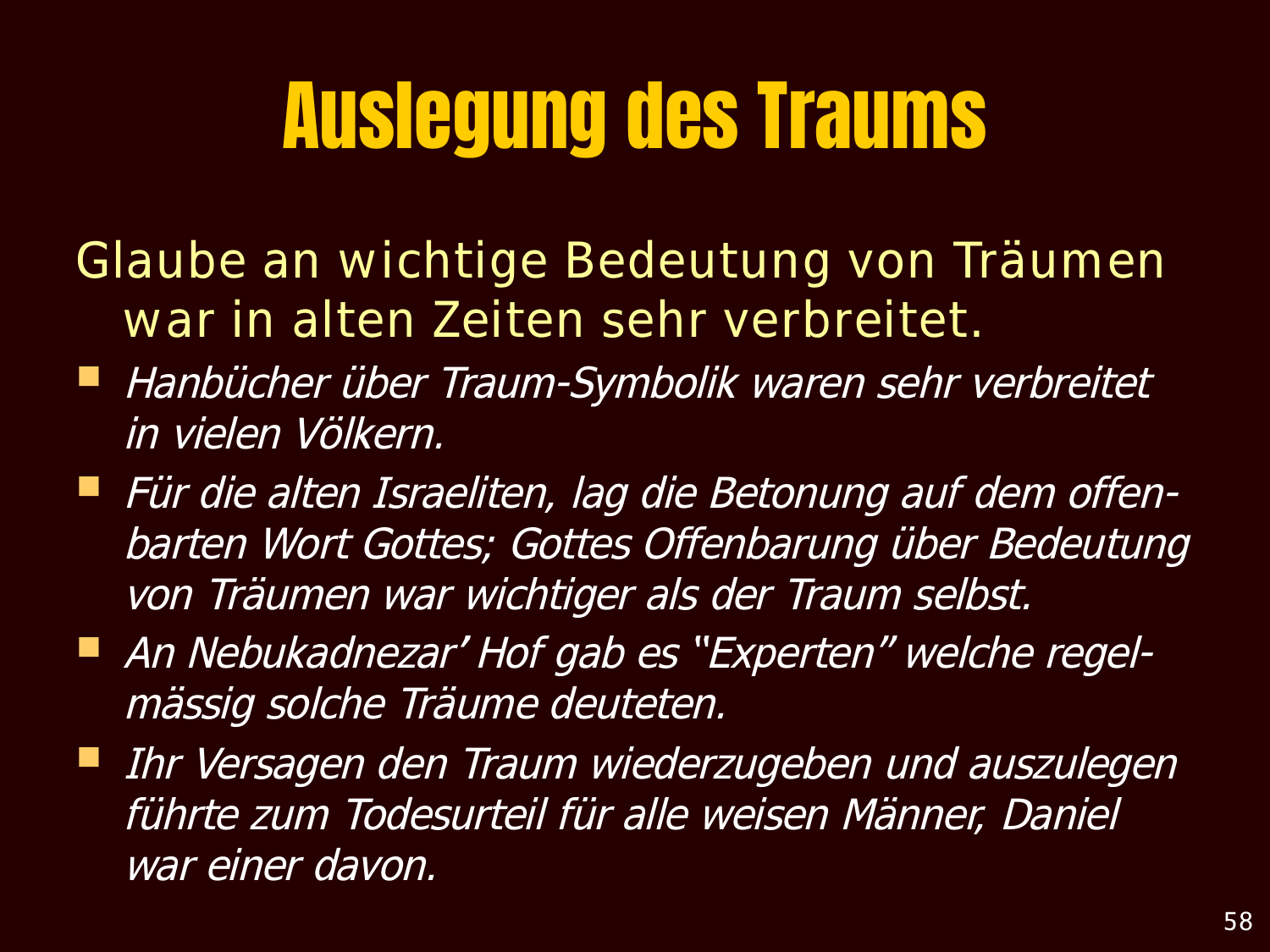

# Auslegung des Traums
Glaube an wichtige Bedeutung von Träumen war in alten Zeiten sehr verbreitet.
Hanbücher über Traum-Symbolik waren sehr verbreitet in vielen Völkern.
Für die alten Israeliten, lag die Betonung auf dem offen-barten Wort Gottes; Gottes Offenbarung über Bedeutung von Träumen war wichtiger als der Traum selbst.
An Nebukadnezar’ Hof gab es “Experten” welche regel-mässig solche Träume deuteten.
Ihr Versagen den Traum wiederzugeben und auszulegen führte zum Todesurteil für alle weisen Männer, Daniel war einer davon.
58